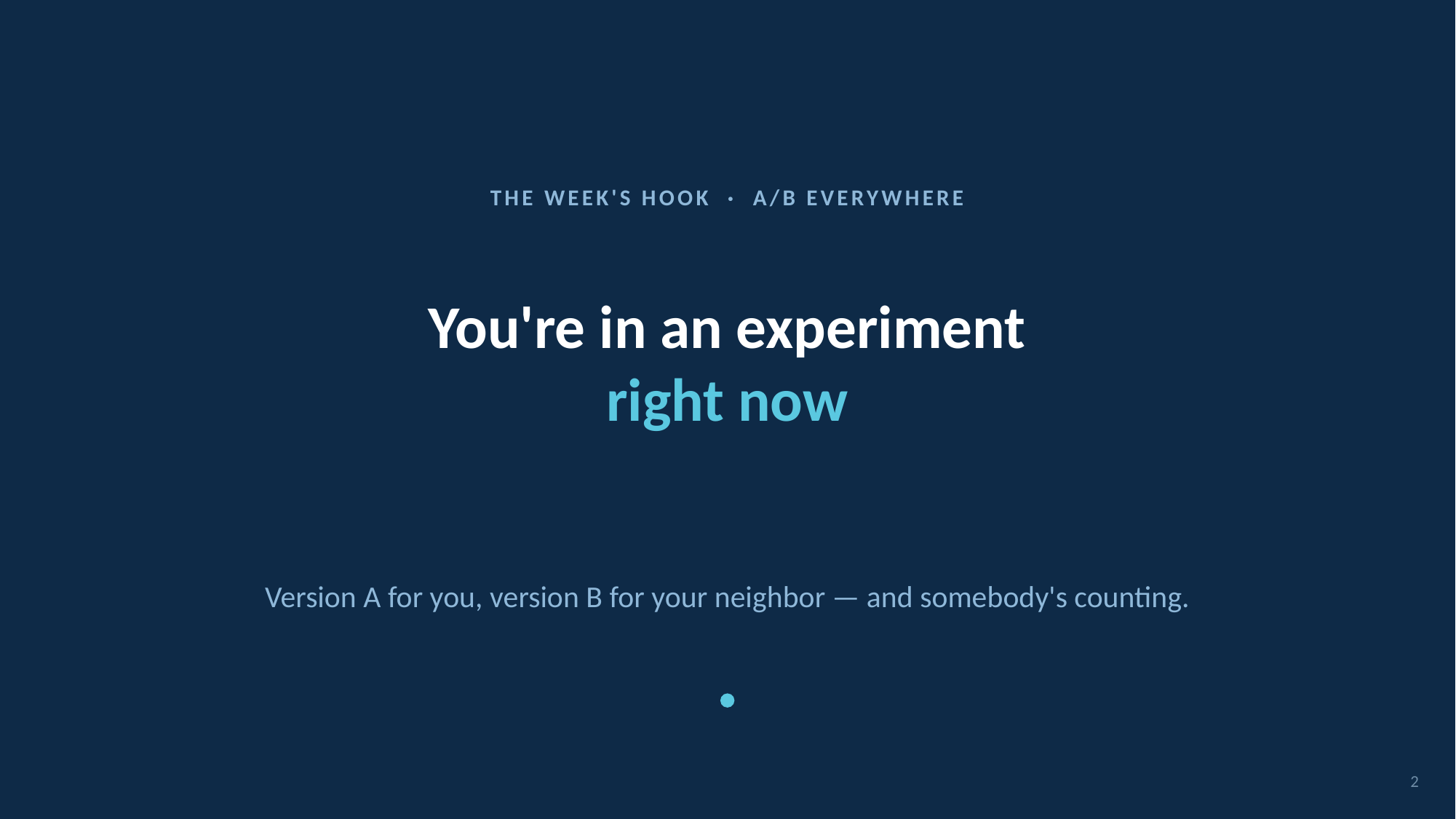

THE WEEK'S HOOK  ·  A/B EVERYWHERE
# You're in an experiment
right now
Version A for you, version B for your neighbor — and somebody's counting.

2